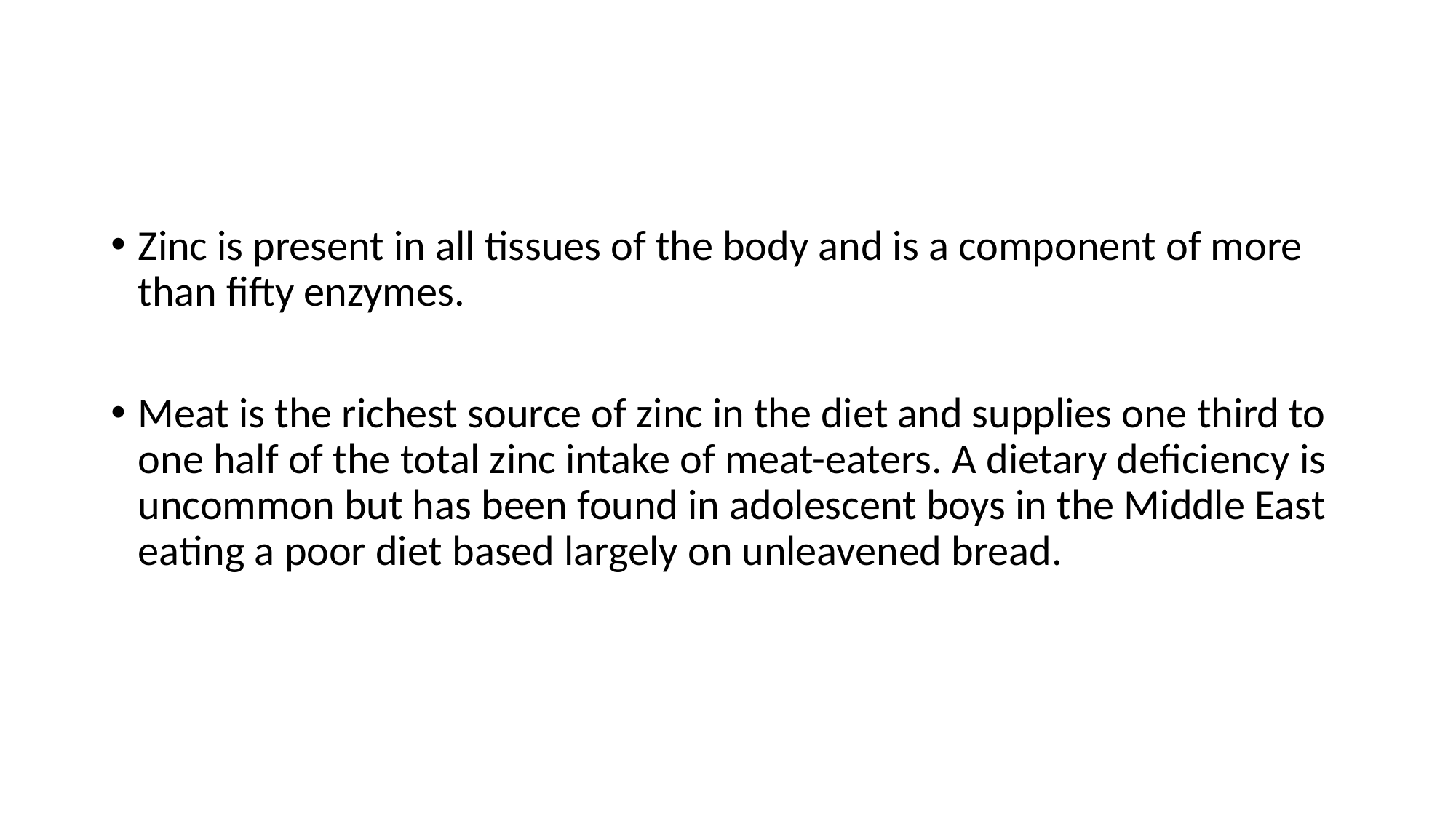

#
Zinc is present in all tissues of the body and is a component of more than fifty enzymes.

Meat is the richest source of zinc in the diet and supplies one third to one half of the total zinc intake of meat-eaters. A dietary deficiency is uncommon but has been found in adolescent boys in the Middle East eating a poor diet based largely on unleavened bread.